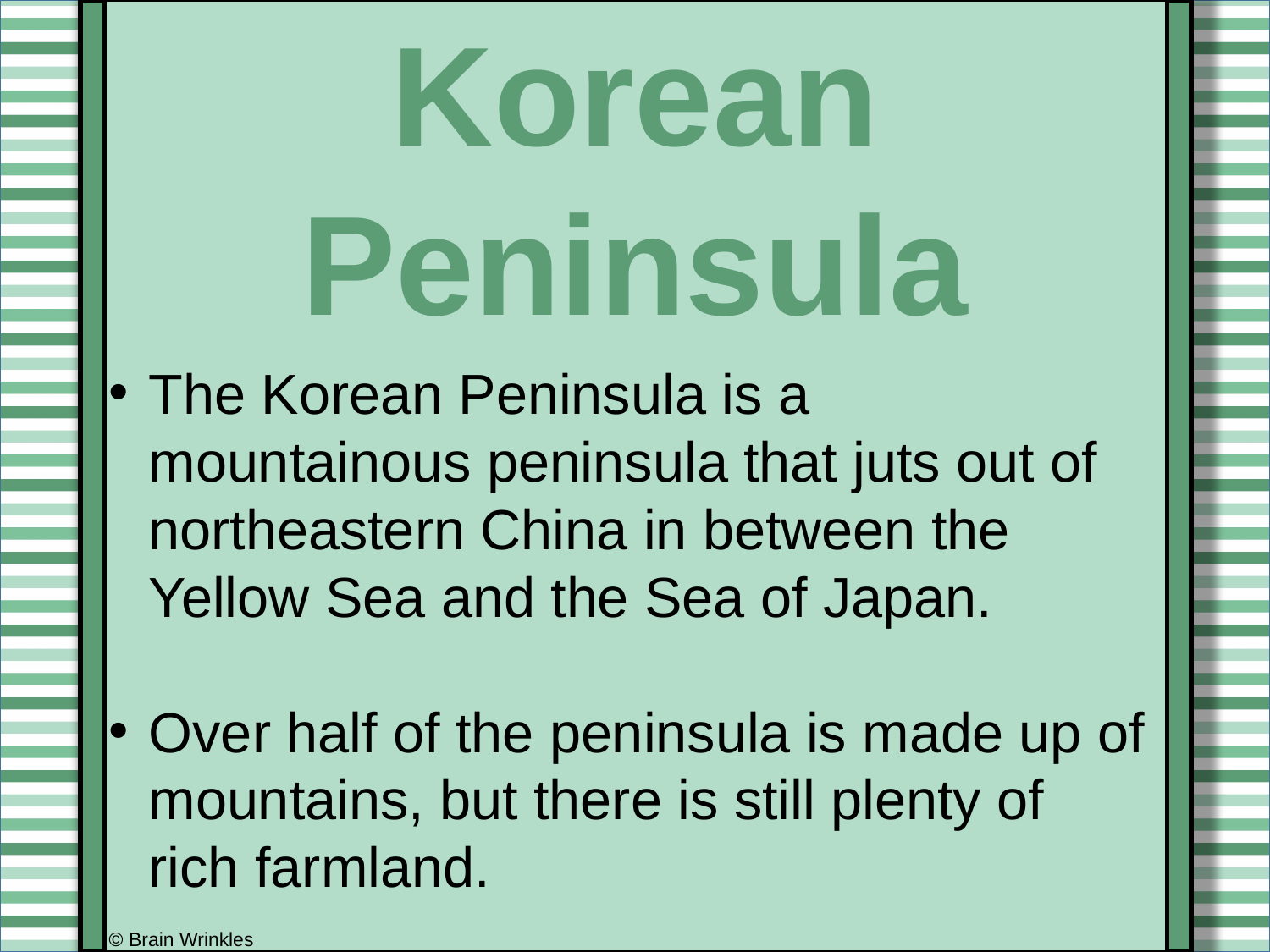

Korean
Peninsula
The Korean Peninsula is a mountainous peninsula that juts out of northeastern China in between the Yellow Sea and the Sea of Japan.

Over half of the peninsula is made up of mountains, but there is still plenty of rich farmland.
© Brain Wrinkles